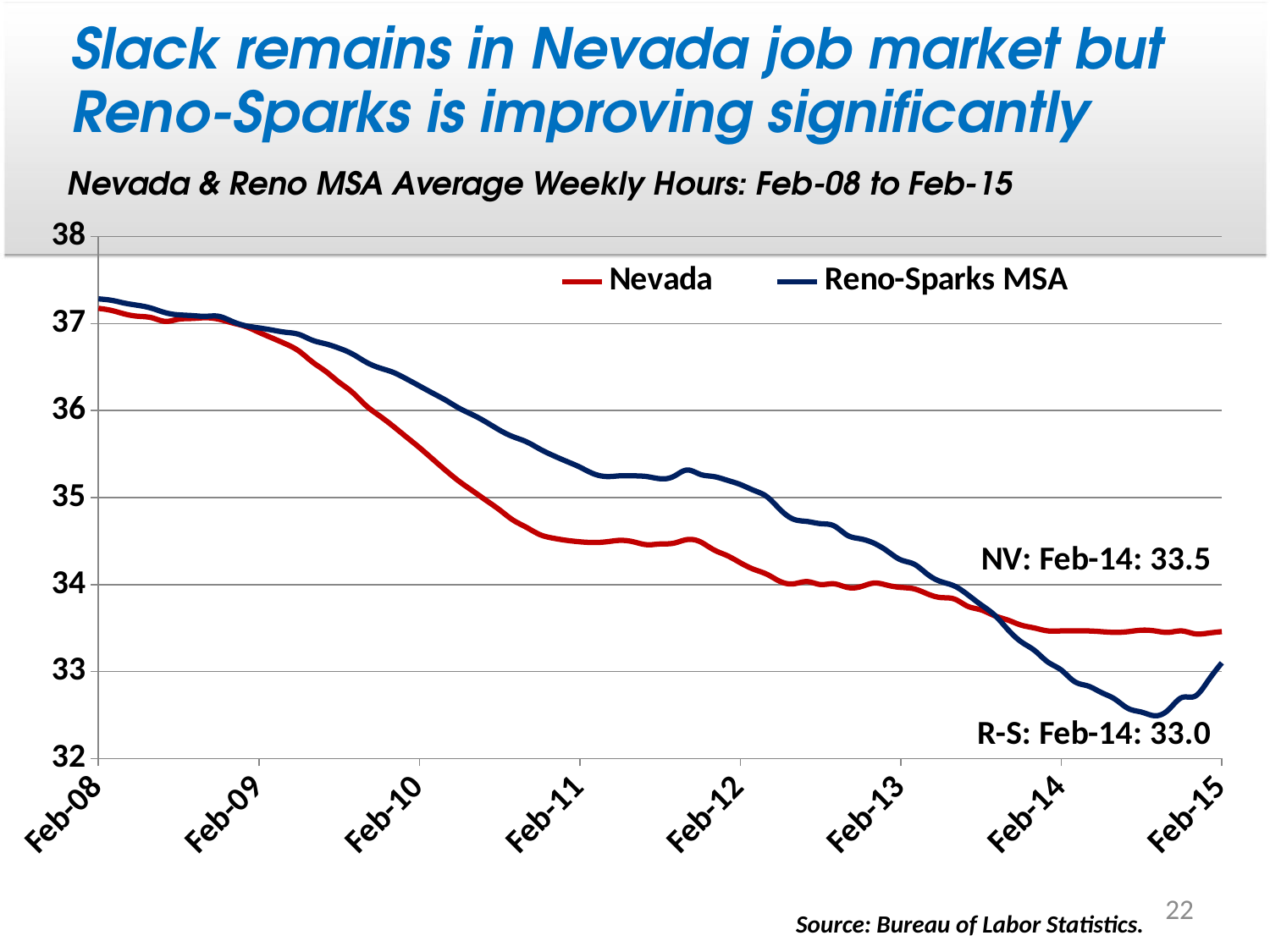

# Slack remains in Nevada job market but Reno-Sparks is improving significantly
Nevada & Reno MSA Average Weekly Hours: Feb-08 to Feb-15

### Chart

| Category | Nevada | Reno-Sparks MSA |
|---|---|---|
| 39479 | 37.175000000000004 | 37.28333333333333 |
| 39508 | 37.15 | 37.26666666666666 |
| 39539 | 37.10833333333334 | 37.23333333333334 |
| 39569 | 37.083333333333336 | 37.20833333333334 |
| 39600 | 37.066666666666656 | 37.17500000000001 |
| 39630 | 37.02500000000001 | 37.125000000000014 |
| 39661 | 37.050000000000004 | 37.1 |
| 39692 | 37.05833333333334 | 37.09166666666665 |
| 39722 | 37.066666666666656 | 37.083333333333336 |
| 39753 | 37.050000000000004 | 37.08333333333333 |
| 39783 | 37.00833333333333 | 37.025000000000006 |
| 39814 | 36.96666666666665 | 36.975 |
| 39845 | 36.9 | 36.95 |
| 39873 | 36.83333333333333 | 36.92500000000001 |
| 39904 | 36.76666666666665 | 36.9 |
| 39934 | 36.68333333333334 | 36.875 |
| 39965 | 36.55833333333334 | 36.80833333333334 |
| 39995 | 36.449999999999996 | 36.76666666666665 |
| 40026 | 36.325 | 36.71666666666664 |
| 40057 | 36.20833333333334 | 36.65 |
| 40087 | 36.05833333333333 | 36.55833333333333 |
| 40118 | 35.941666666666634 | 36.491666666666646 |
| 40148 | 35.825 | 36.44166666666665 |
| 40179 | 35.70000000000001 | 36.366666666666646 |
| 40210 | 35.575 | 36.28333333333333 |
| 40238 | 35.44166666666665 | 36.20000000000001 |
| 40269 | 35.30833333333334 | 36.116666666666646 |
| 40299 | 35.18333333333334 | 36.025000000000006 |
| 40330 | 35.075 | 35.95 |
| 40360 | 34.96666666666665 | 35.866666666666646 |
| 40391 | 34.858333333333334 | 35.775000000000006 |
| 40422 | 34.741666666666646 | 35.70000000000001 |
| 40452 | 34.65833333333333 | 35.641666666666644 |
| 40483 | 34.575 | 35.55833333333333 |
| 40513 | 34.53333333333334 | 35.483333333333334 |
| 40544 | 34.50833333333333 | 35.41666666666665 |
| 40575 | 34.49166666666666 | 35.349999999999994 |
| 40603 | 34.48333333333334 | 35.27500000000001 |
| 40634 | 34.49166666666666 | 35.241666666666646 |
| 40664 | 34.50833333333333 | 35.25 |
| 40695 | 34.491666666666646 | 35.25 |
| 40725 | 34.458333333333336 | 35.241666666666646 |
| 40756 | 34.46666666666665 | 35.21666666666665 |
| 40787 | 34.475 | 35.241666666666646 |
| 40817 | 34.516666666666644 | 35.31666666666665 |
| 40848 | 34.491666666666646 | 35.26666666666666 |
| 40878 | 34.4 | 35.241666666666646 |
| 40909 | 34.333333333333336 | 35.20000000000001 |
| 40940 | 34.25000000000001 | 35.15 |
| 40969 | 34.17500000000001 | 35.083333333333336 |
| 41000 | 34.116666666666646 | 35.00833333333333 |
| 41030 | 34.03333333333334 | 34.85833333333333 |
| 41061 | 34.00833333333333 | 34.75 |
| 41091 | 34.03333333333334 | 34.72500000000001 |
| 41122 | 34.0 | 34.70000000000001 |
| 41153 | 34.00833333333333 | 34.67500000000001 |
| 41183 | 33.96666666666665 | 34.566666666666656 |
| 41214 | 33.975 | 34.525000000000006 |
| 41244 | 34.01666666666665 | 34.475 |
| 41275 | 33.991666666666646 | 34.383333333333326 |
| 41306 | 33.96666666666665 | 34.28333333333333 |
| 41334 | 33.949999999999996 | 34.233333333333334 |
| 41365 | 33.89166666666665 | 34.116666666666646 |
| 41395 | 33.849999999999994 | 34.03333333333333 |
| 41426 | 33.833333333333336 | 33.98333333333333 |
| 41456 | 33.75 | 33.883333333333326 |
| 41487 | 33.70833333333334 | 33.76666666666665 |
| 41518 | 33.64166666666665 | 33.65 |
| 41548 | 33.59166666666665 | 33.483333333333334 |
| 41579 | 33.53333333333334 | 33.34166666666663 |
| 41609 | 33.5 | 33.24166666666664 |
| 41640 | 33.46666666666665 | 33.108333333333334 |
| 41671 | 33.46666666666665 | 33.01666666666664 |
| 41699 | 33.46666666666665 | 32.883333333333326 |
| 41730 | 33.46666666666666 | 32.83333333333333 |
| 41760 | 33.458333333333336 | 32.75833333333333 |
| 41791 | 33.45 | 32.68333333333333 |
| 41821 | 33.458333333333336 | 32.575 |
| 41852 | 33.475 | 32.53333333333334 |
| 41883 | 33.46666666666665 | 32.491666666666646 |
| 41913 | 33.45 | 32.55833333333333 |
| 41944 | 33.46666666666665 | 32.7 |
| 41974 | 33.43333333333333 | 32.71666666666665 |
| 42005 | 33.44166666666665 | 32.9 |
| 42036 | 33.458333333333336 | 33.1 |
22
Source: Bureau of Labor Statistics.